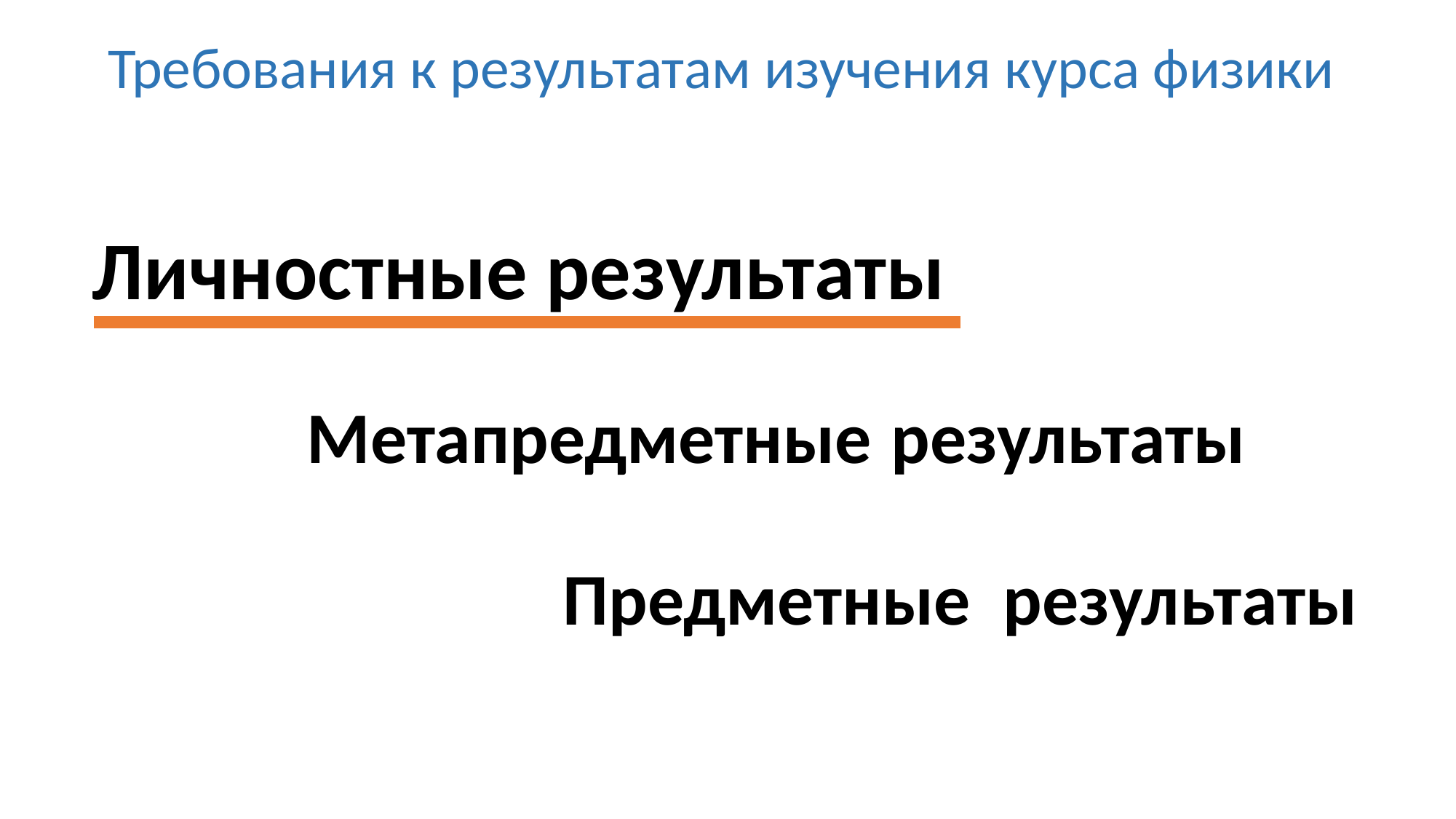

# Требования к результатам изучения курса физики
Личностные результаты
Метапредметные  результаты
Предметные  результаты